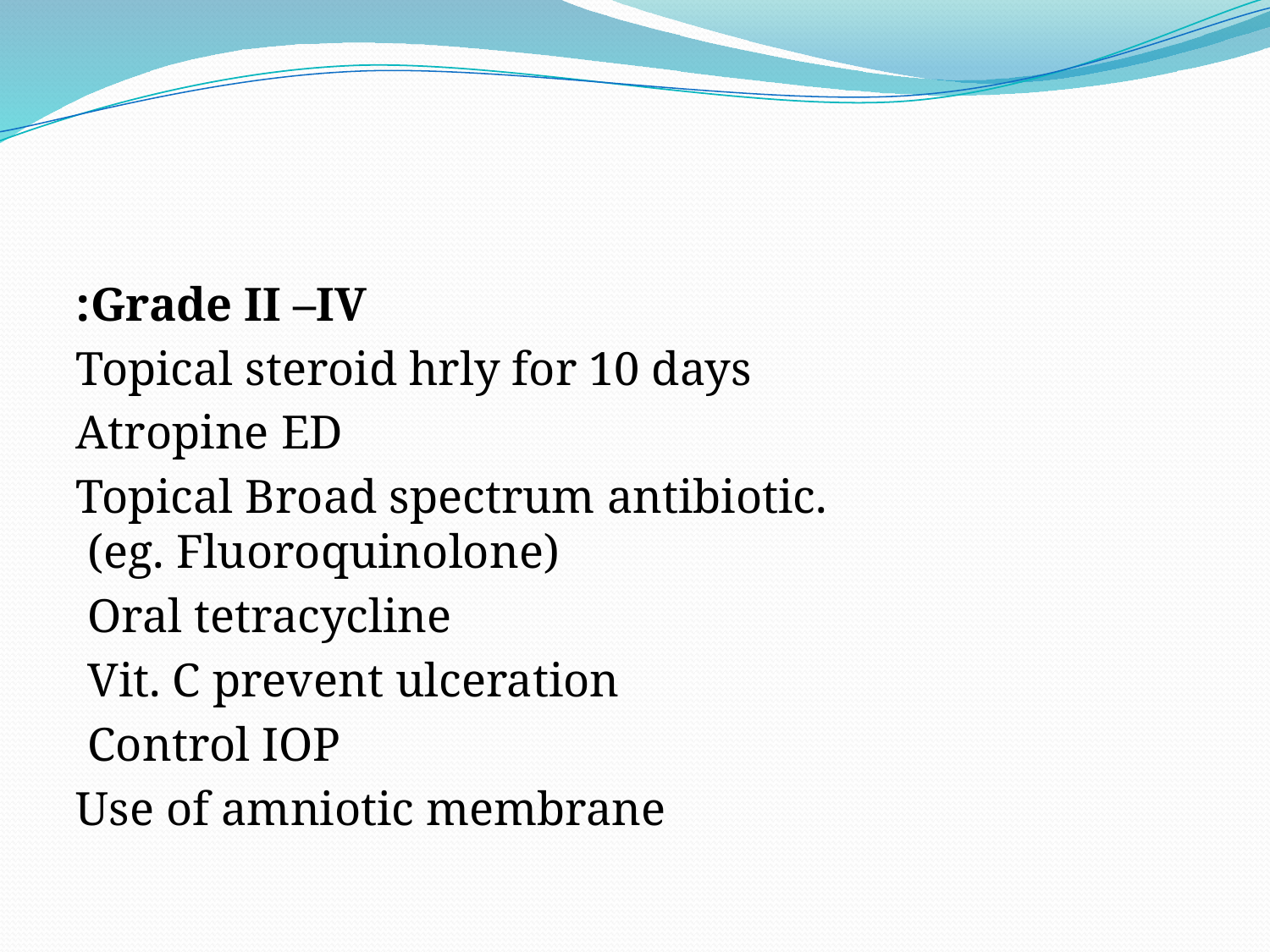

Grade II –IV:
Topical steroid hrly for 10 days
Atropine ED
Topical Broad spectrum antibiotic.                                (eg. Fluoroquinolone)
Oral tetracycline
Vit. C prevent ulceration
Control IOP
Use of amniotic membrane